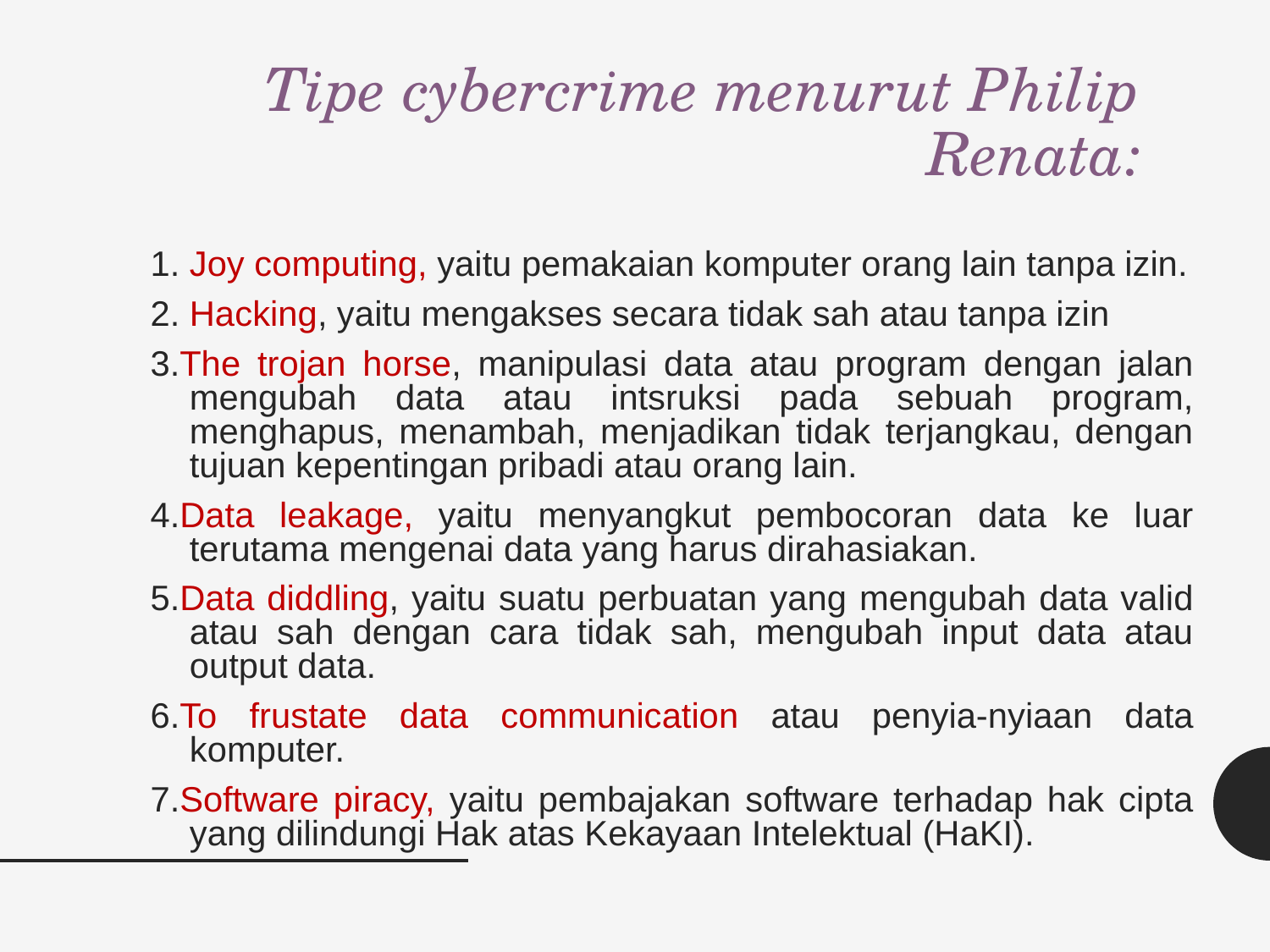

# Tipe cybercrime menurut Philip Renata:
1. Joy computing, yaitu pemakaian komputer orang lain tanpa izin.
2. Hacking, yaitu mengakses secara tidak sah atau tanpa izin
3.The trojan horse, manipulasi data atau program dengan jalan mengubah data atau intsruksi pada sebuah program, menghapus, menambah, menjadikan tidak terjangkau, dengan tujuan kepentingan pribadi atau orang lain.
4.Data leakage, yaitu menyangkut pembocoran data ke luar terutama mengenai data yang harus dirahasiakan.
5.Data diddling, yaitu suatu perbuatan yang mengubah data valid atau sah dengan cara tidak sah, mengubah input data atau output data.
6.To frustate data communication atau penyia-nyiaan data komputer.
7.Software piracy, yaitu pembajakan software terhadap hak cipta yang dilindungi Hak atas Kekayaan Intelektual (HaKI).